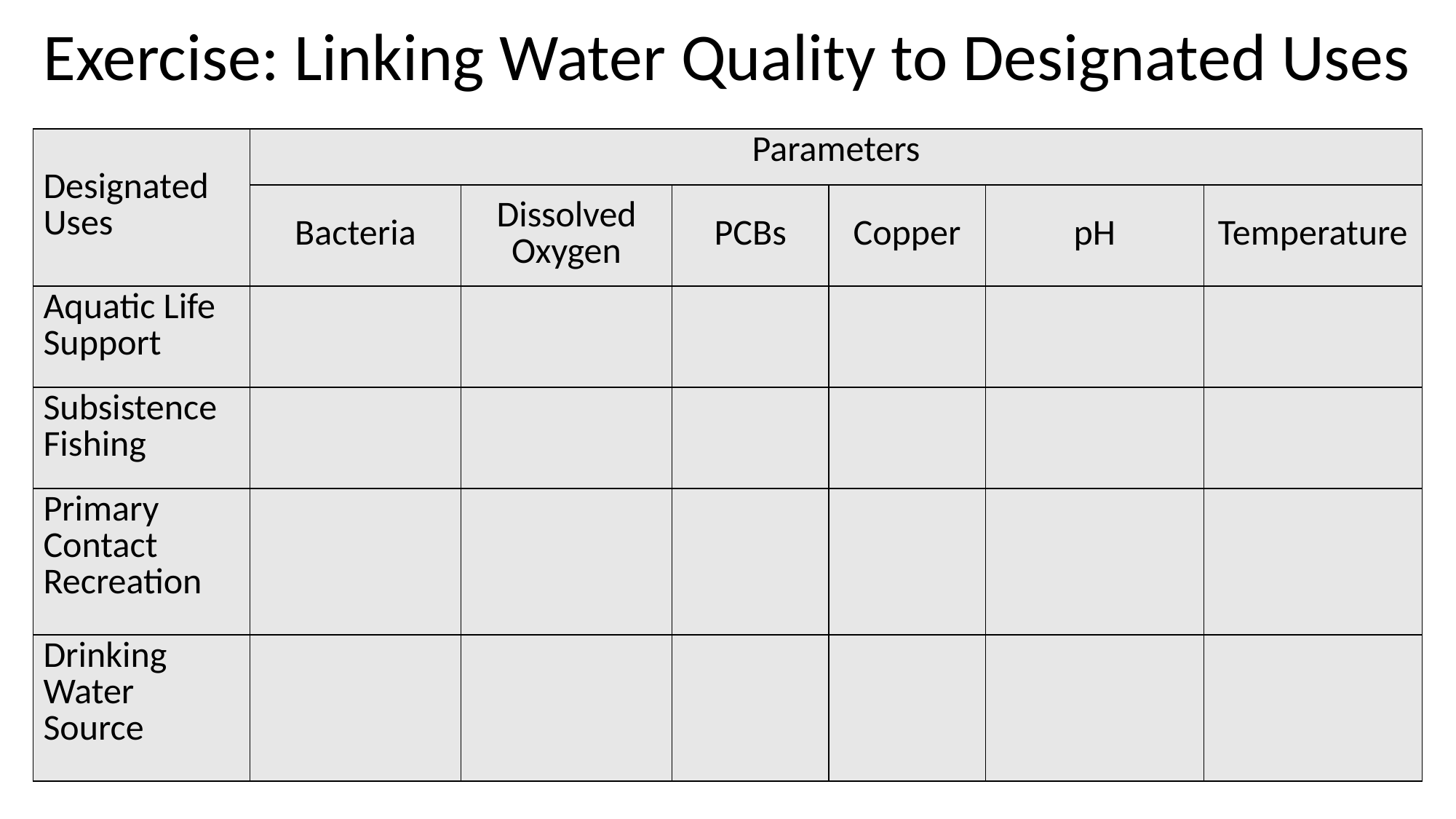

# Exercise: Linking Water Quality to Designated Uses
| Designated Uses | Parameters |  |  |  |  |  |
| --- | --- | --- | --- | --- | --- | --- |
|  | Bacteria | Dissolved Oxygen | PCBs | Copper | pH | Temperature |
| Aquatic Life Support |  |  |  |  |  |  |
| Subsistence Fishing |  |  |  |  |  |  |
| Primary Contact Recreation |  |  |  |  |  |  |
| Drinking Water Source |  |  |  |  |  |  |